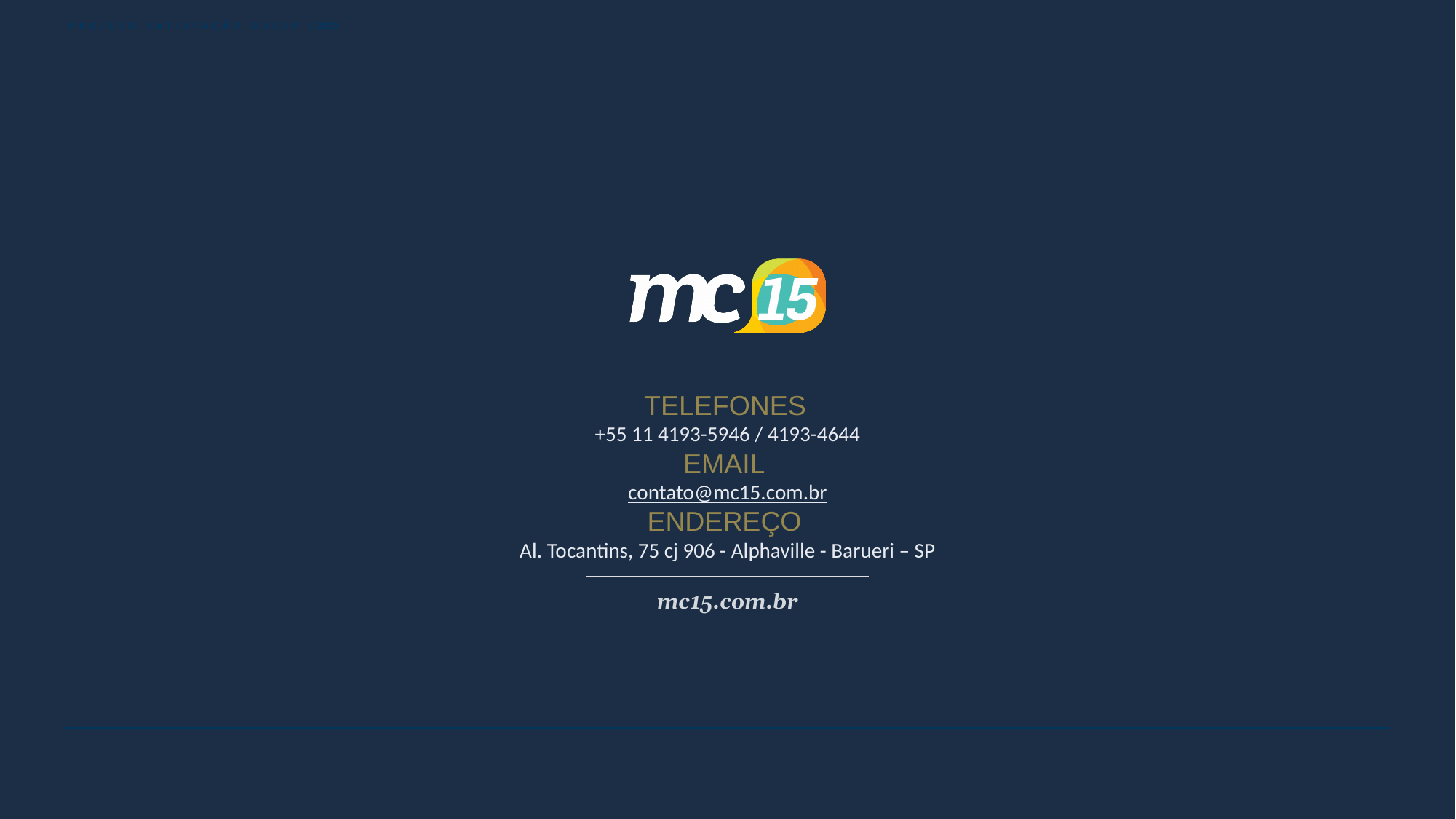

TELEFONES
+55 11 4193-5946 / 4193-4644
EMAIL
contato@mc15.com.br
ENDEREÇO
Al. Tocantins, 75 cj 906 - Alphaville - Barueri – SP

mc15.com.br